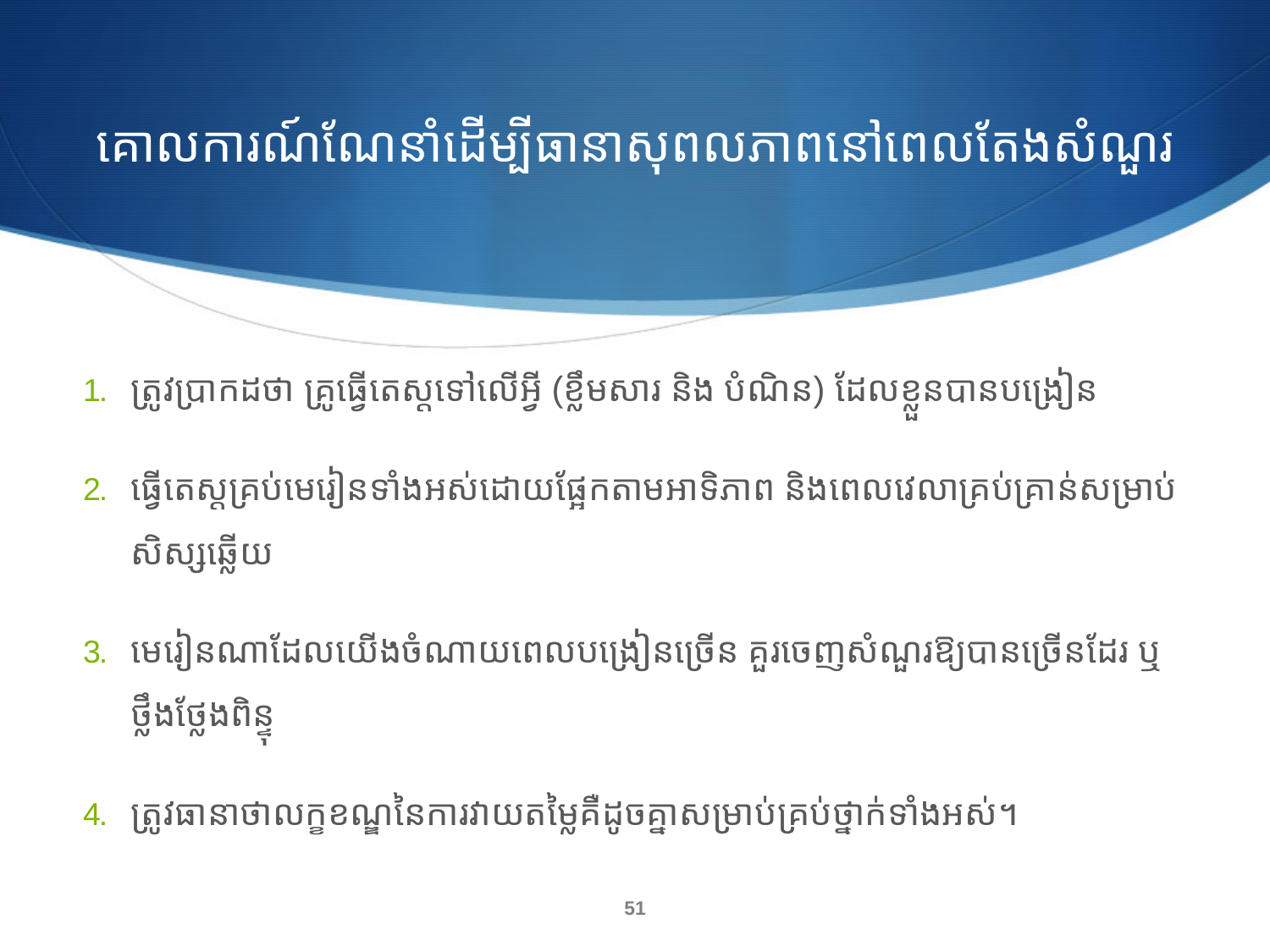

# គោលការណ៍ណែនាំដើម្បីធានាសុពលភាពនៅពេលតែងសំណួរ
ត្រូវប្រាកដថា គ្រូធ្វើតេស្តទៅលើអ្វី (ខ្លឹមសារ និង បំណិន) ដែលខ្លួនបានបង្រៀន
ធ្វើតេស្តគ្រប់មេរៀនទាំងអស់ដោយផ្អែកតាមអាទិភាព និងពេលវេលាគ្រប់គ្រាន់សម្រាប់សិស្សឆ្លើយ
មេរៀនណាដែលយើងចំណាយពេលបង្រៀនច្រើន គួរចេញសំណួរឱ្យបានច្រើនដែរ ឬថ្លឹងថ្លែងពិន្ទុ
ត្រូវធានាថាលក្ខខណ្ឌនៃការវាយតម្លៃគឺដូចគ្នាសម្រាប់គ្រប់ថ្នាក់ទាំងអស់។
51